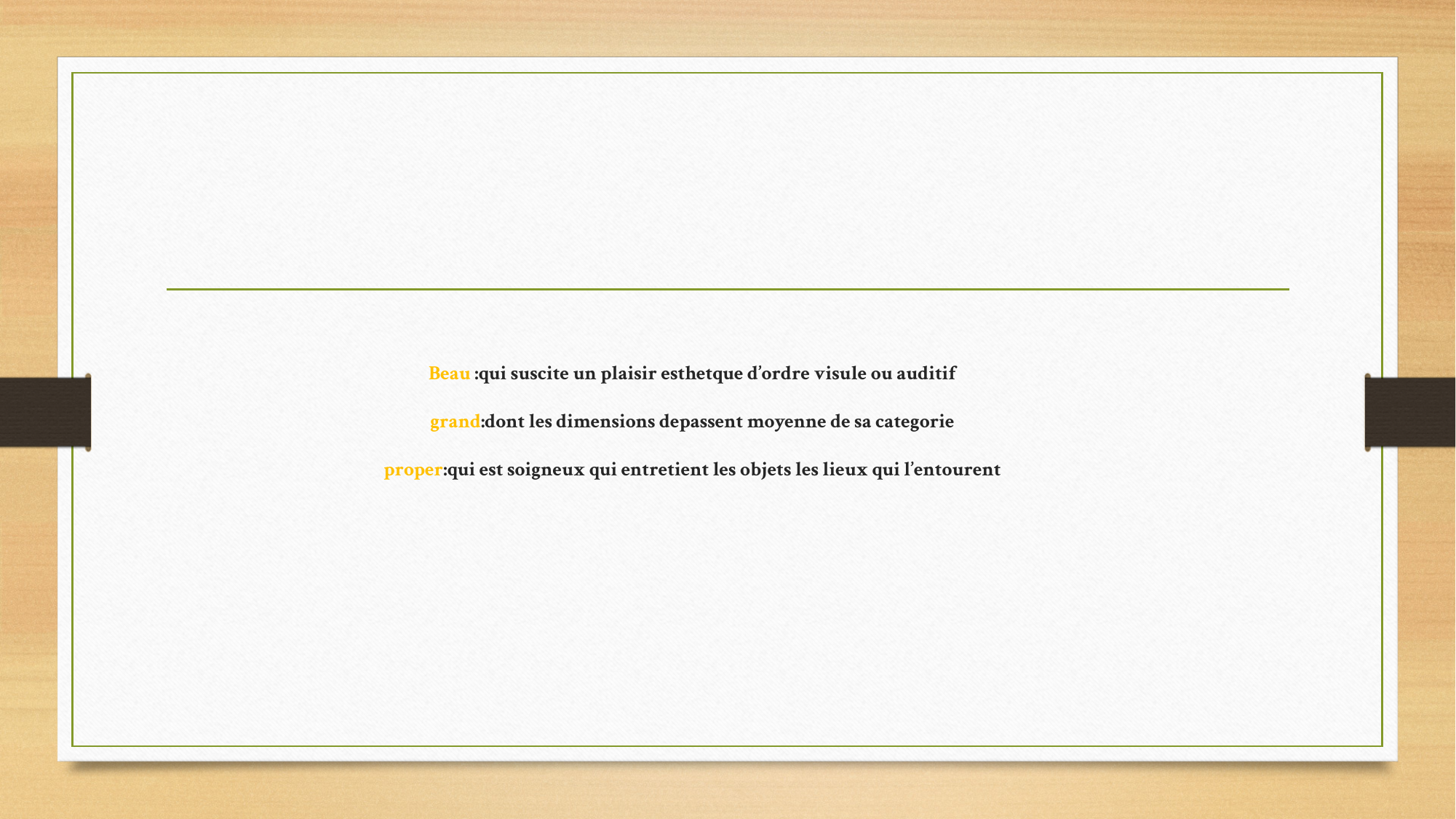

# Beau :qui suscite un plaisir esthetque d’ordre visule ou auditif grand:dont les dimensions depassent moyenne de sa categorie proper:qui est soigneux qui entretient les objets les lieux qui l’entourent